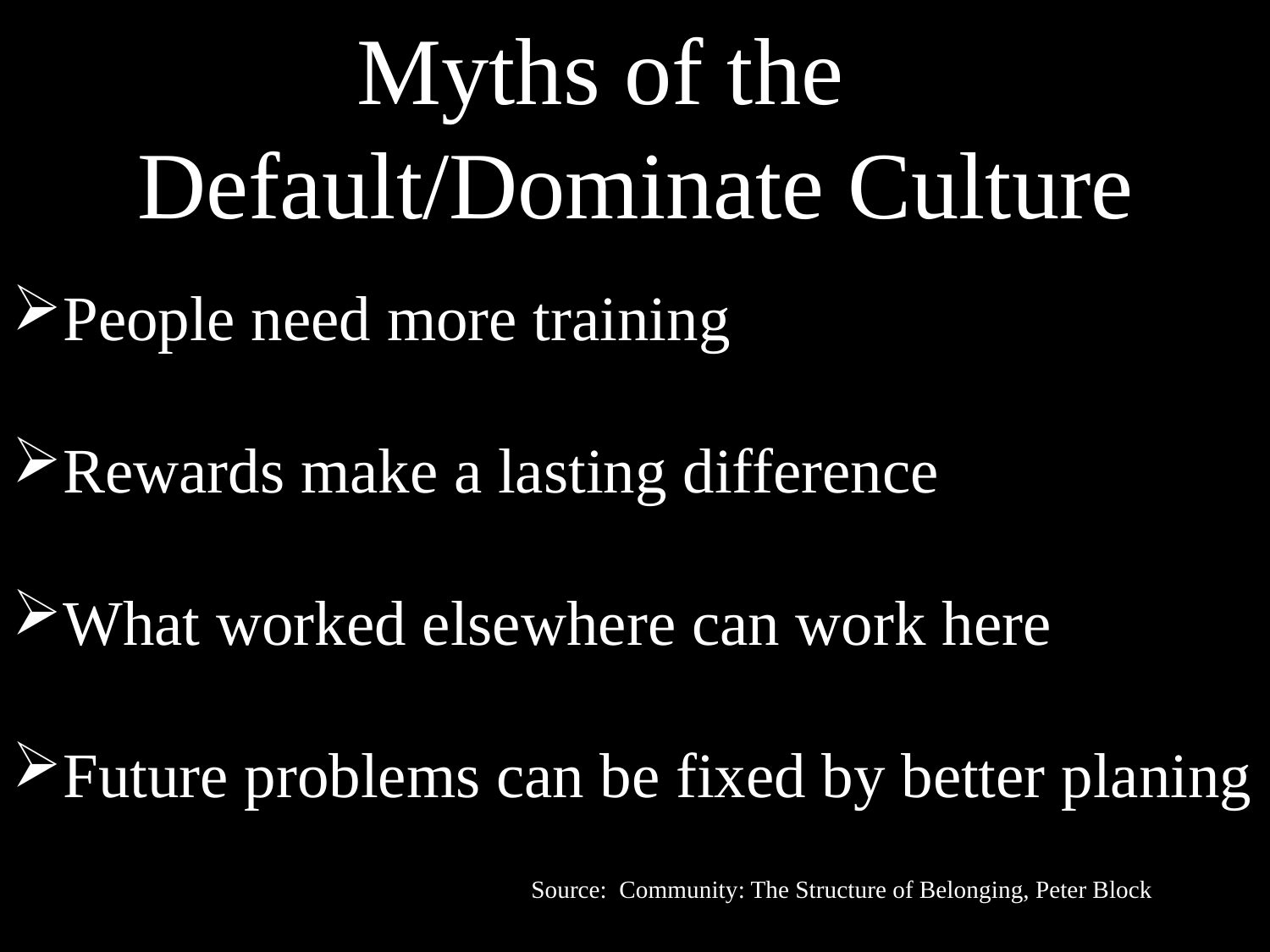

Myths of the    Default/Dominate Culture
People need more training

Rewards make a lasting difference

What worked elsewhere can work here

Future problems can be fixed by better planing

Source:  Community: The Structure of Belonging, Peter Block